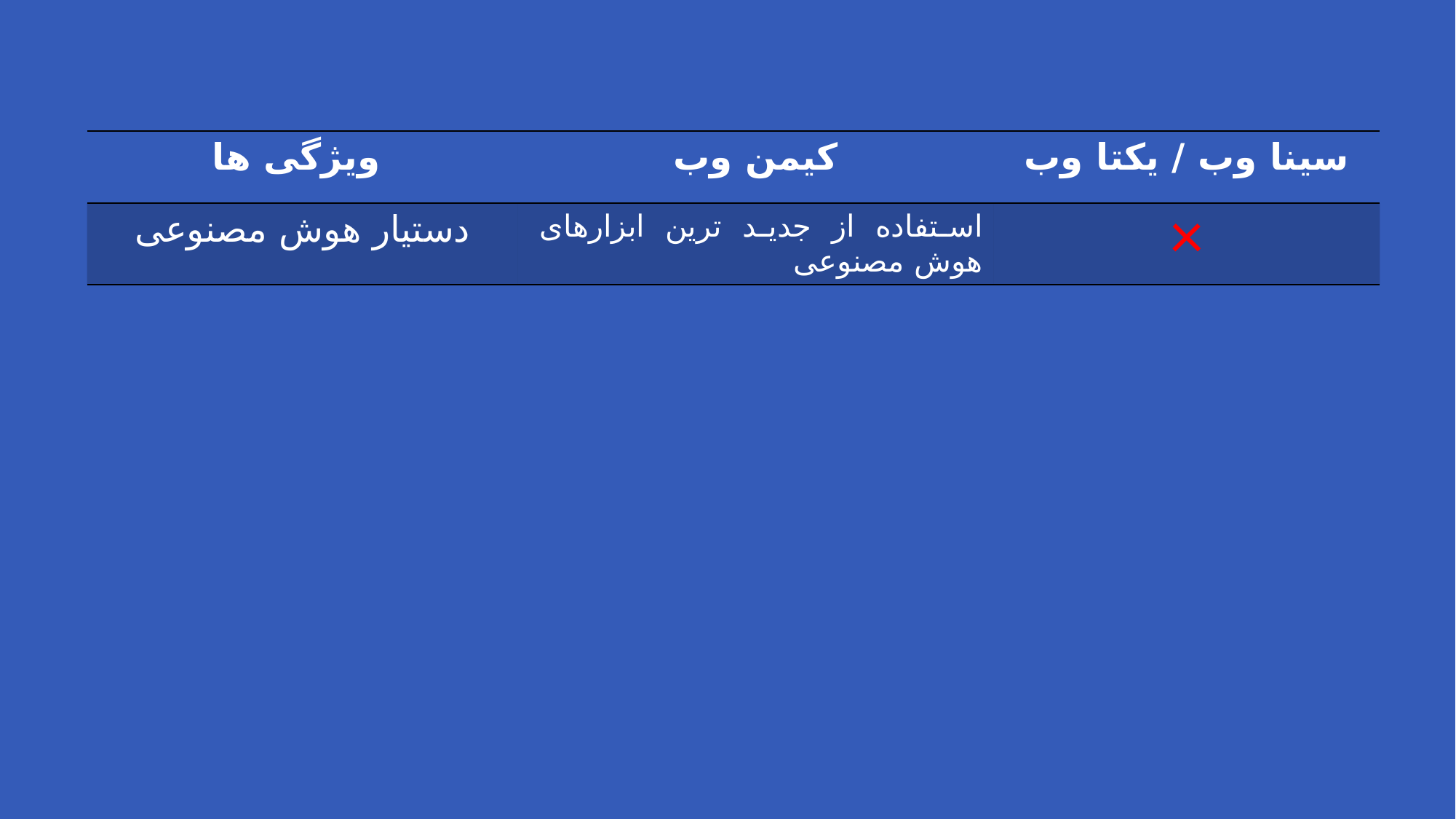

| ویژگی ها | کیمن وب | سینا وب / یکتا وب |
| --- | --- | --- |
| دستیار هوش مصنوعی | استفاده از جدید ترین ابزارهای هوش مصنوعی | × |